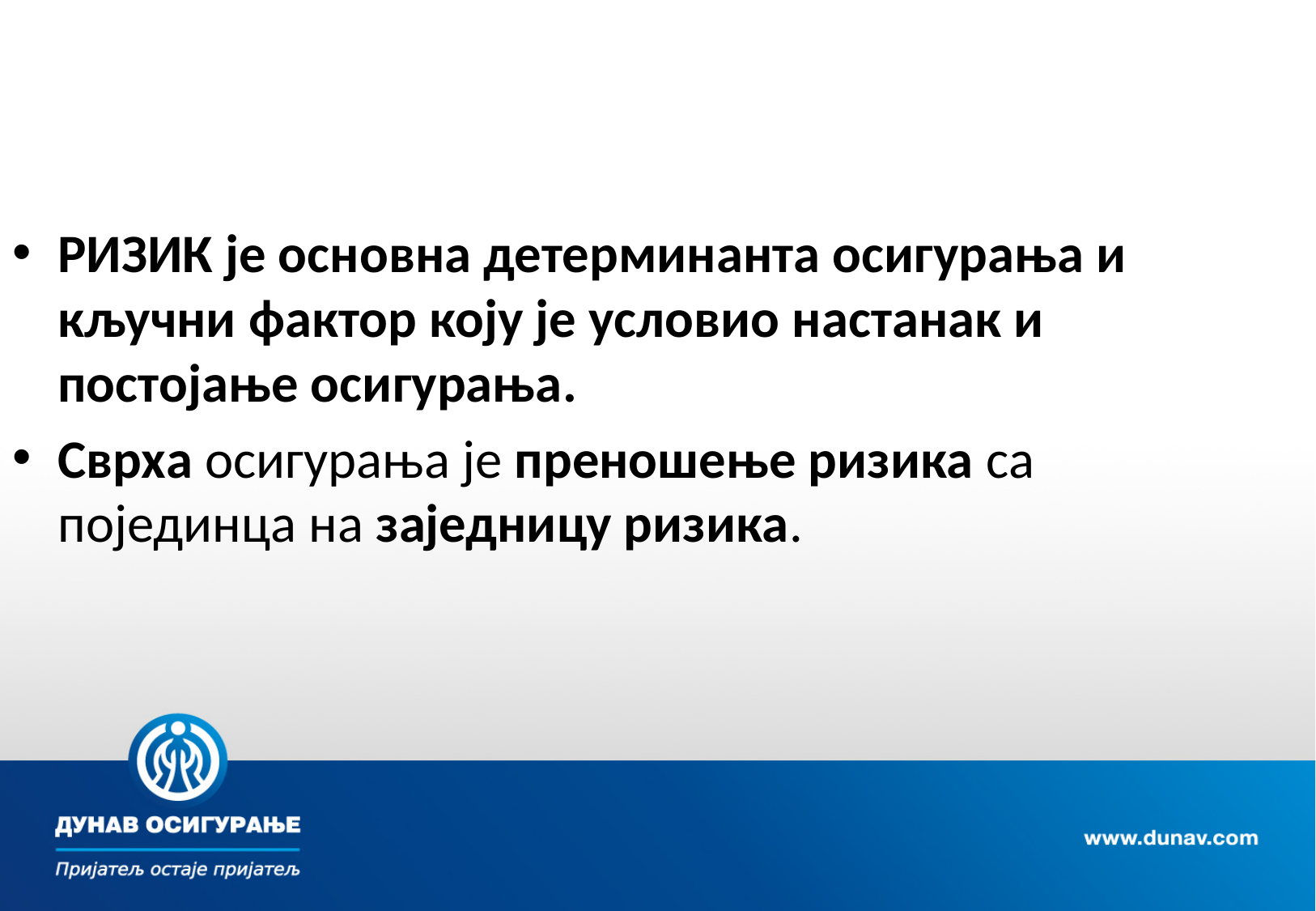

РИЗИК је основна детерминанта осигурања и кључни фактор коју је условио настанак и постојање осигурања.
Сврха осигурања је преношење ризика са појединца на заједницу ризика.